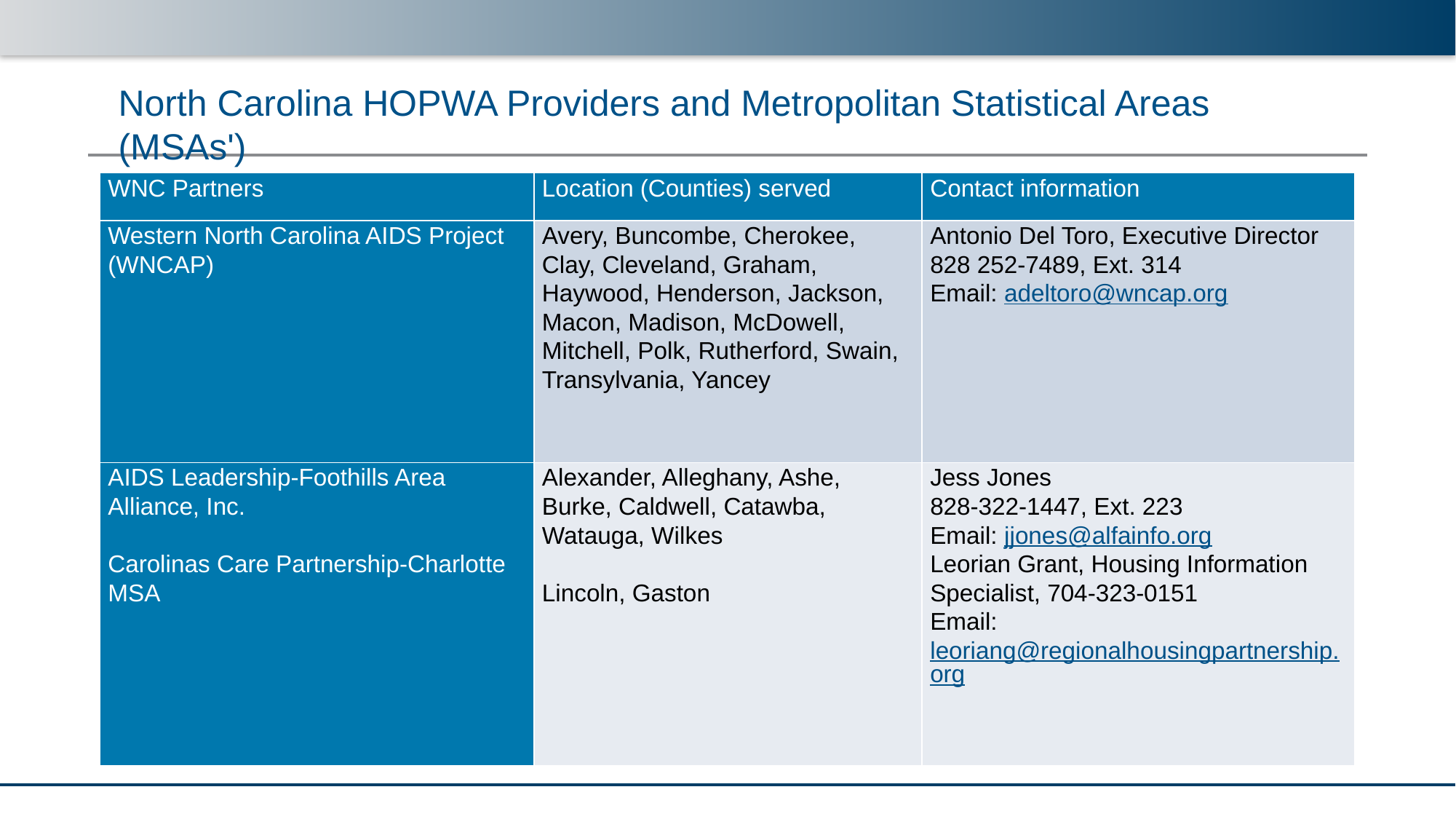

# North Carolina HOPWA Providers and Metropolitan Statistical Areas (MSAs')
| WNC Partners | Location (Counties) served | Contact information |
| --- | --- | --- |
| Western North Carolina AIDS Project (WNCAP) | Avery, Buncombe, Cherokee, Clay, Cleveland, Graham, Haywood, Henderson, Jackson, Macon, Madison, McDowell, Mitchell, Polk, Rutherford, Swain, Transylvania, Yancey | Antonio Del Toro, Executive Director 828 252-7489, Ext. 314 Email: adeltoro@wncap.org |
| AIDS Leadership-Foothills Area Alliance, Inc. Carolinas Care Partnership-Charlotte MSA | Alexander, Alleghany, Ashe, Burke, Caldwell, Catawba, Watauga, Wilkes Lincoln, Gaston | Jess Jones 828-322-1447, Ext. 223 Email: jjones@alfainfo.org  Leorian Grant, Housing Information Specialist, 704-323-0151 Email: leoriang@regionalhousingpartnership.org |